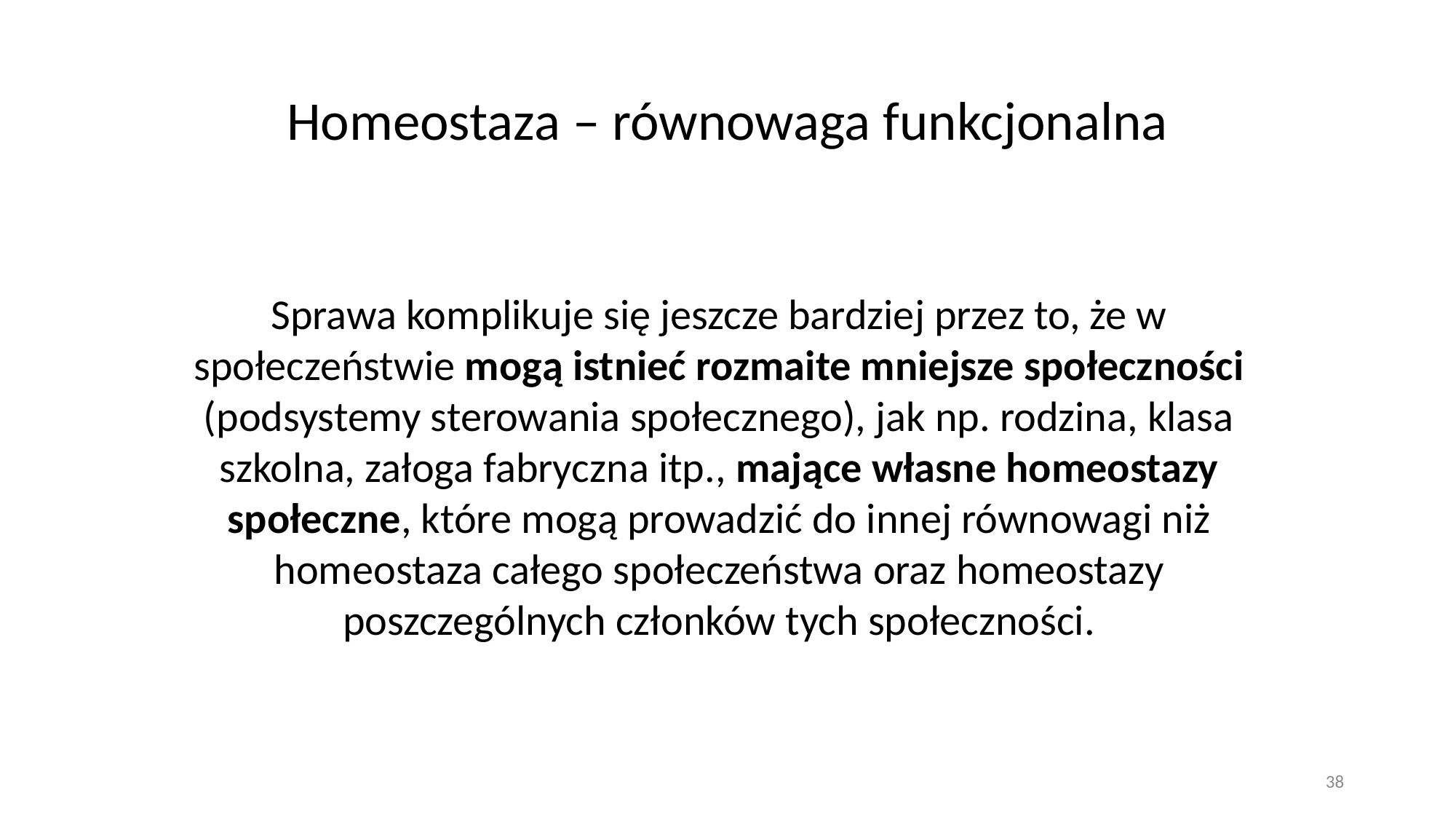

# Homeostaza – równowaga funkcjonalna
Sprawa komplikuje się jeszcze bardziej przez to, że w społeczeństwie mogą istnieć rozmaite mniejsze społeczności (podsystemy sterowania społecznego), jak np. rodzina, klasa szkolna, załoga fabryczna itp., mające własne homeostazy społeczne, które mogą prowadzić do innej równowagi niż homeostaza całego społeczeństwa oraz homeostazy poszczególnych członków tych społeczności.
38